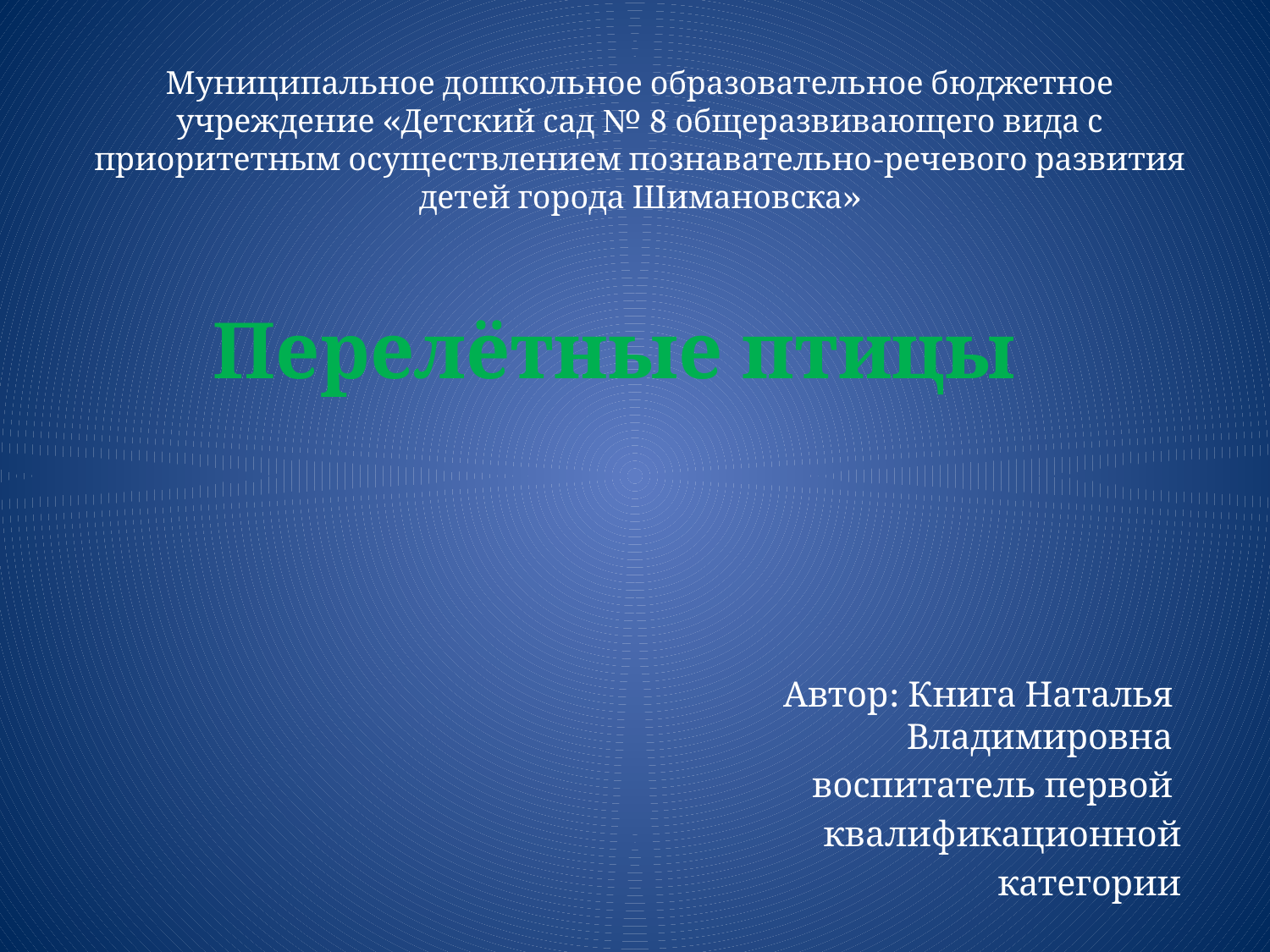

Муниципальное дошкольное образовательное бюджетное учреждение «Детский сад № 8 общеразвивающего вида с приоритетным осуществлением познавательно-речевого развития детей города Шимановска»
# Перелётные птицы
Автор: Книга Наталья  Владимировна
воспитатель первой
квалификационной
категории